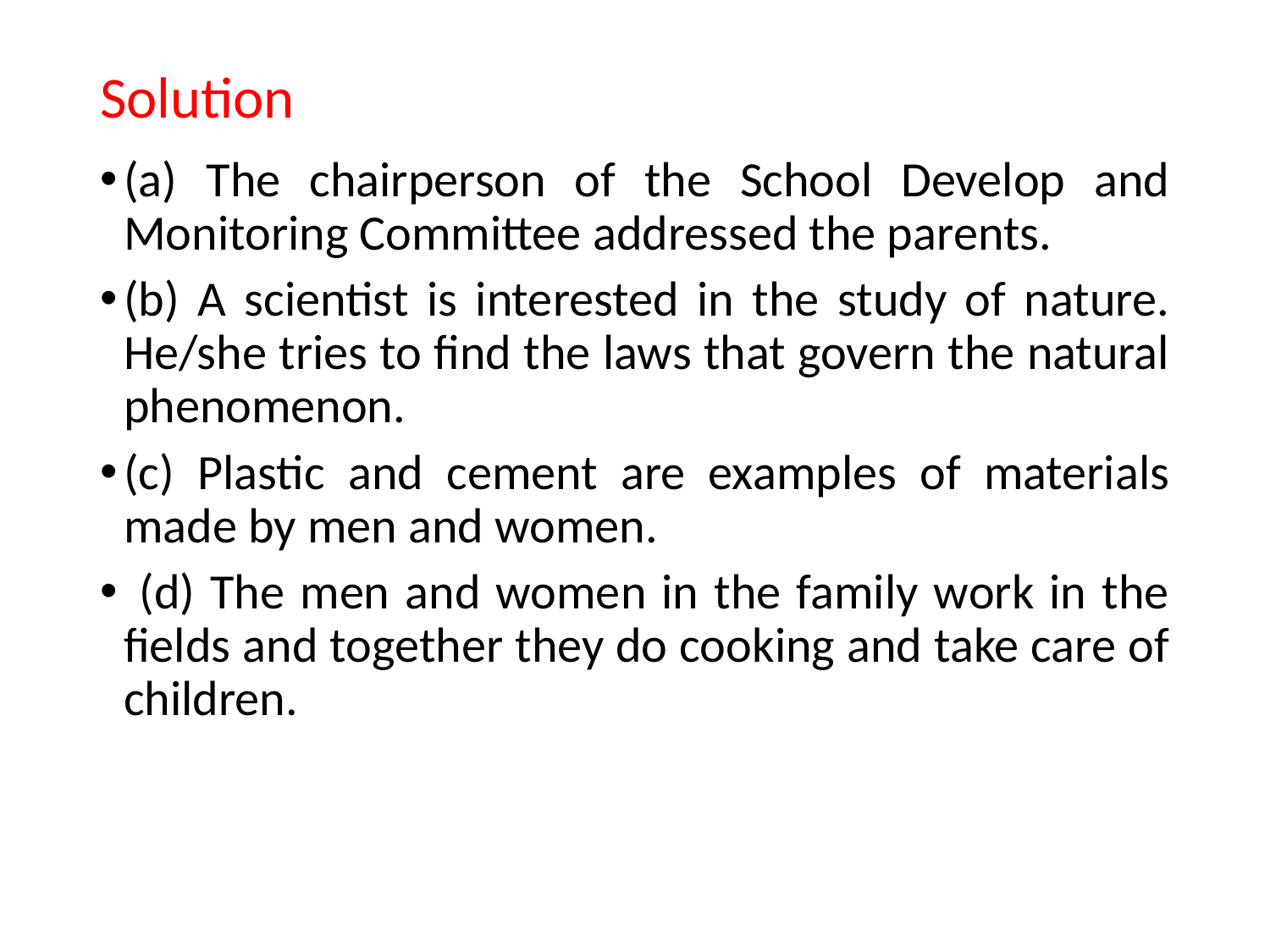

# Solution
(a) The chairperson of the School Develop and Monitoring Committee addressed the parents.
(b) A scientist is interested in the study of nature. He/she tries to find the laws that govern the natural phenomenon.
(c) Plastic and cement are examples of materials made by men and women.
 (d) The men and women in the family work in the fields and together they do cooking and take care of children.